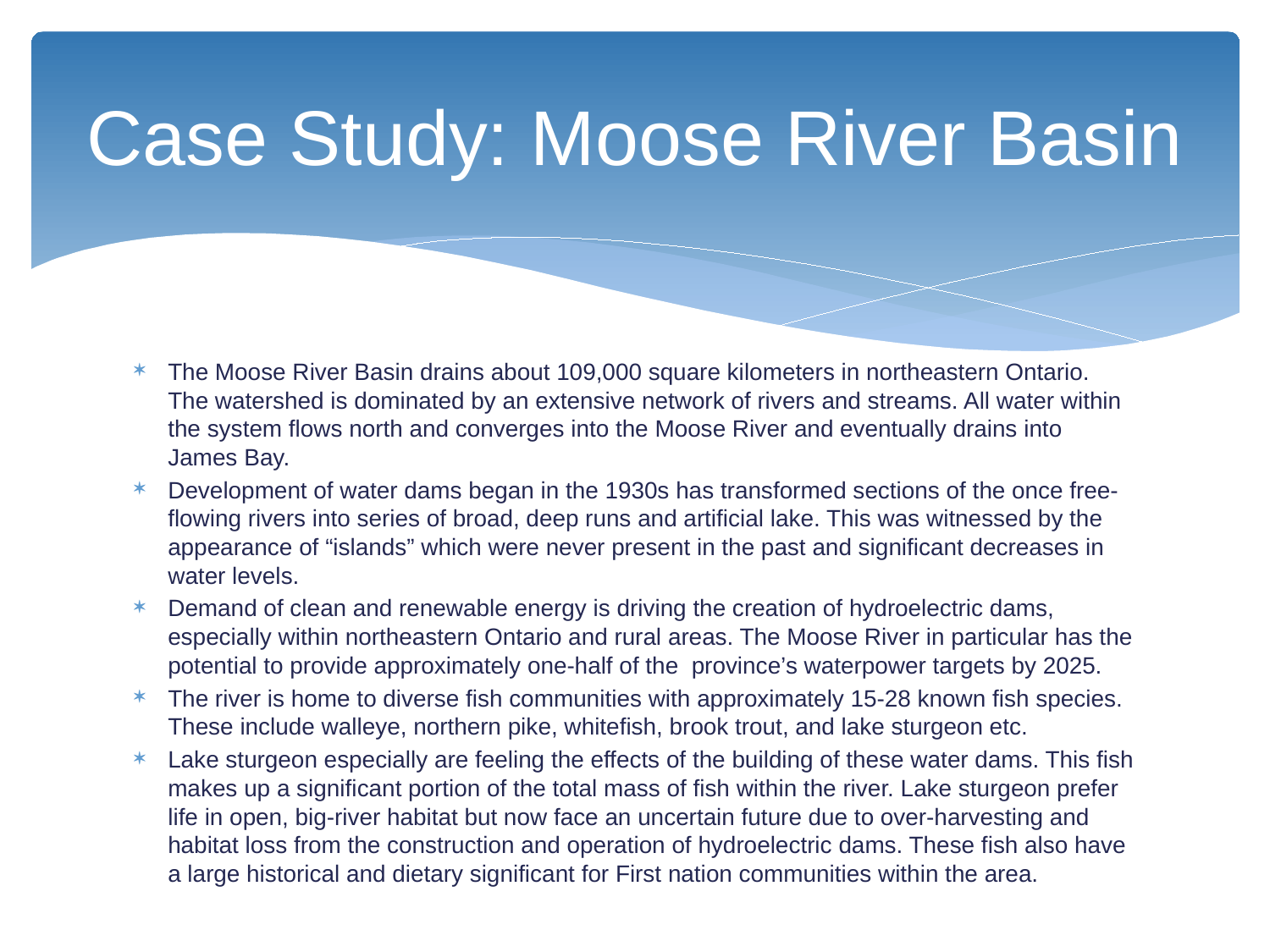

# Case Study: Moose River Basin

The Moose River Basin drains about 109,000 square kilometers in northeastern Ontario.  The watershed is dominated by an extensive network of rivers and streams. All water within the system flows north and converges into the Moose River and eventually drains into James Bay.
Development of water dams began in the 1930s has transformed sections of the once free-flowing rivers into series of broad, deep runs and artificial lake. This was witnessed by the appearance of “islands” which were never present in the past and significant decreases in water levels.
Demand of clean and renewable energy is driving the creation of hydroelectric dams, especially within northeastern Ontario and rural areas. The Moose River in particular has the potential to provide approximately one-half of the  province’s waterpower targets by 2025.
The river is home to diverse fish communities with approximately 15-28 known fish species. These include walleye, northern pike, whitefish, brook trout, and lake sturgeon etc.
Lake sturgeon especially are feeling the effects of the building of these water dams. This fish makes up a significant portion of the total mass of fish within the river. Lake sturgeon prefer life in open, big-river habitat but now face an uncertain future due to over-harvesting and habitat loss from the construction and operation of hydroelectric dams. These fish also have a large historical and dietary significant for First nation communities within the area.